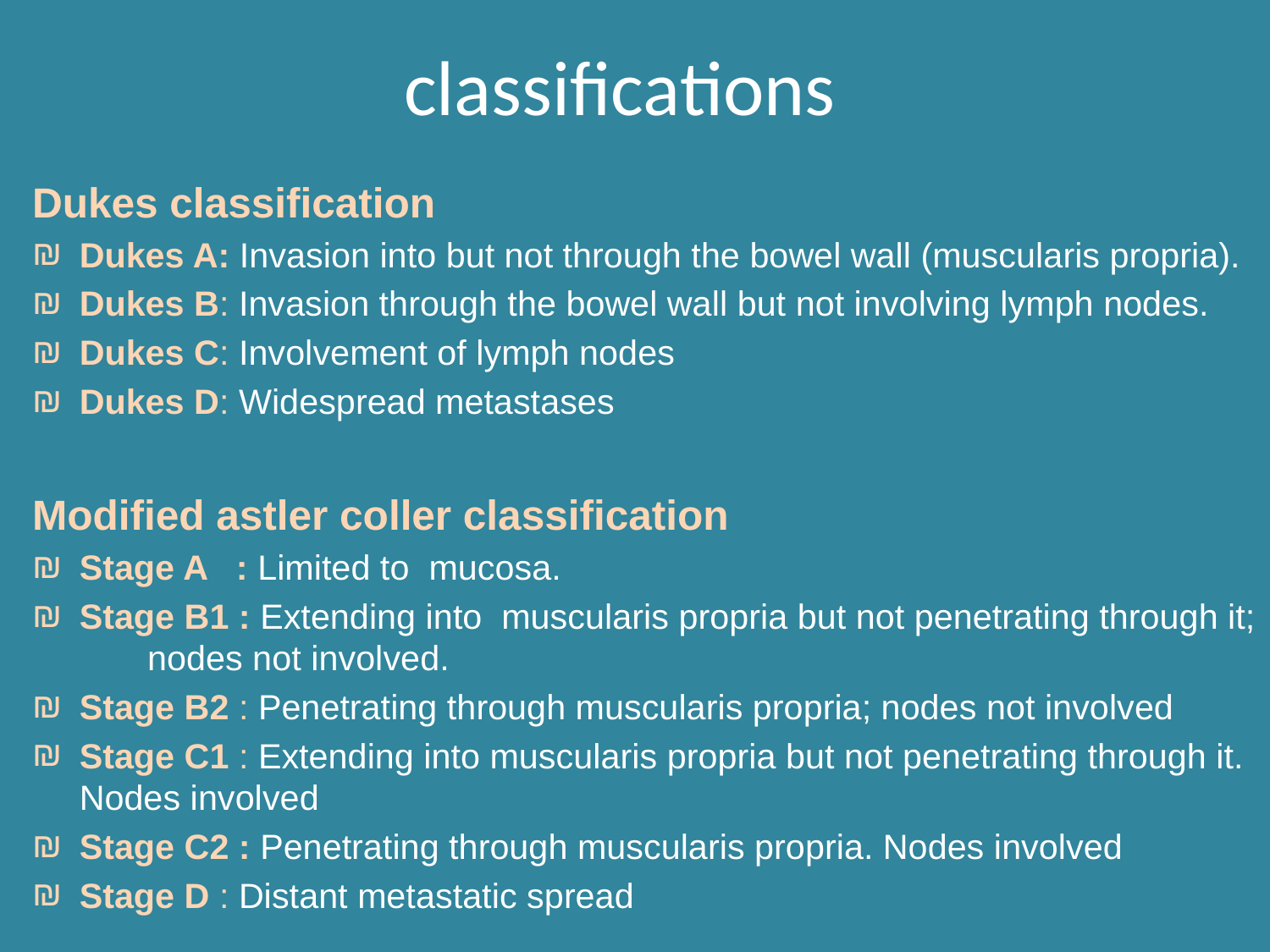

classifications
Dukes classification
Dukes A: Invasion into but not through the bowel wall (muscularis propria).
Dukes B: Invasion through the bowel wall but not involving lymph nodes.
Dukes C: Involvement of lymph nodes
Dukes D: Widespread metastases

Modified astler coller classification
Stage A   : Limited to  mucosa.
Stage B1 : Extending into  muscularis propria but not penetrating through it;        nodes not involved.
Stage B2 : Penetrating through muscularis propria; nodes not involved
Stage C1 : Extending into muscularis propria but not penetrating through it. Nodes involved
Stage C2 : Penetrating through muscularis propria. Nodes involved
Stage D : Distant metastatic spread